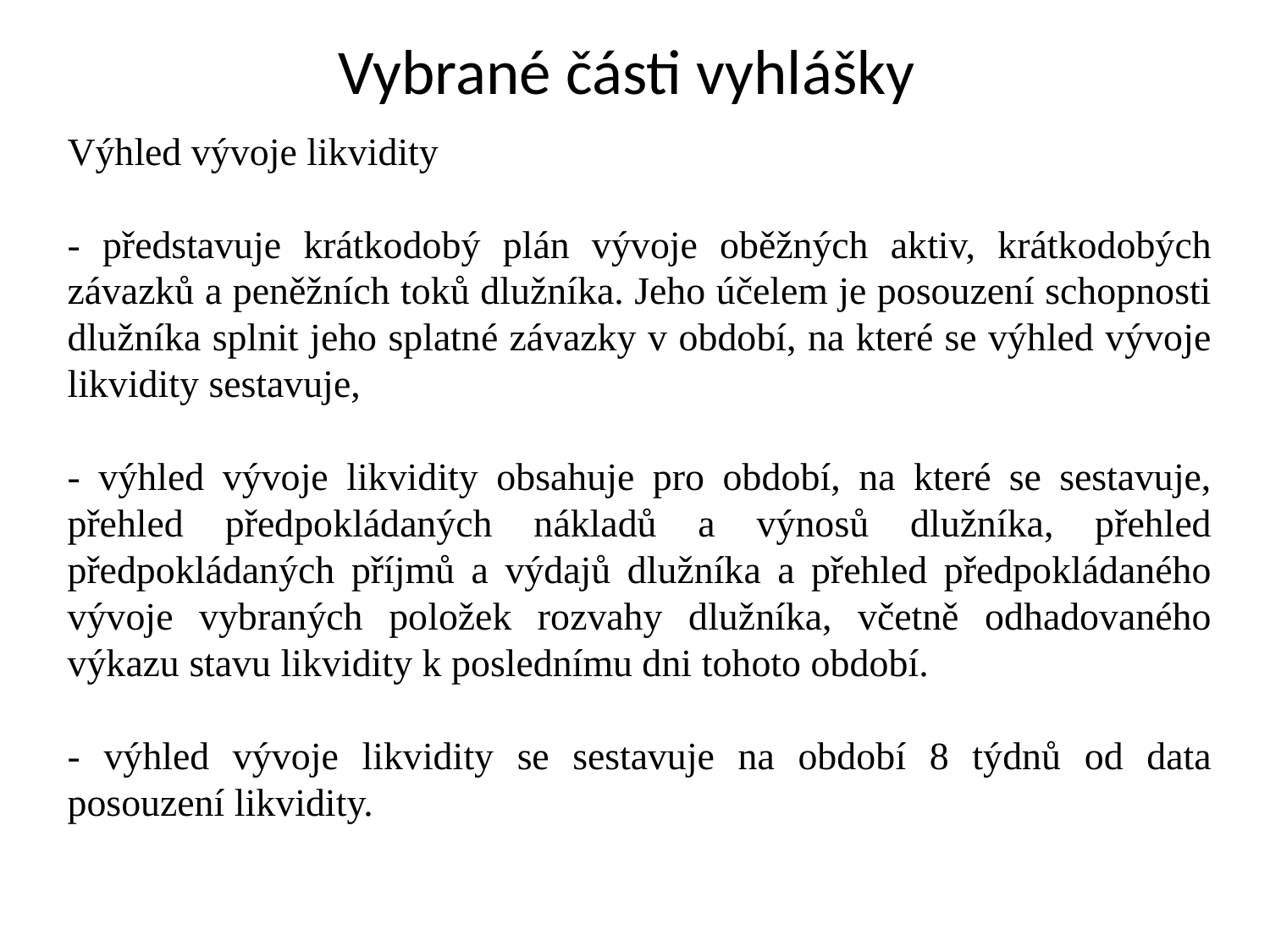

Vybrané části vyhlášky
Výhled vývoje likvidity

- představuje krátkodobý plán vývoje oběžných aktiv, krátkodobých závazků a peněžních toků dlužníka. Jeho účelem je posouzení schopnosti dlužníka splnit jeho splatné závazky v období, na které se výhled vývoje likvidity sestavuje,

- výhled vývoje likvidity obsahuje pro období, na které se sestavuje, přehled předpokládaných nákladů a výnosů dlužníka, přehled předpokládaných příjmů a výdajů dlužníka a přehled předpokládaného vývoje vybraných položek rozvahy dlužníka, včetně odhadovaného výkazu stavu likvidity k poslednímu dni tohoto období.

- výhled vývoje likvidity se sestavuje na období 8 týdnů od data posouzení likvidity.